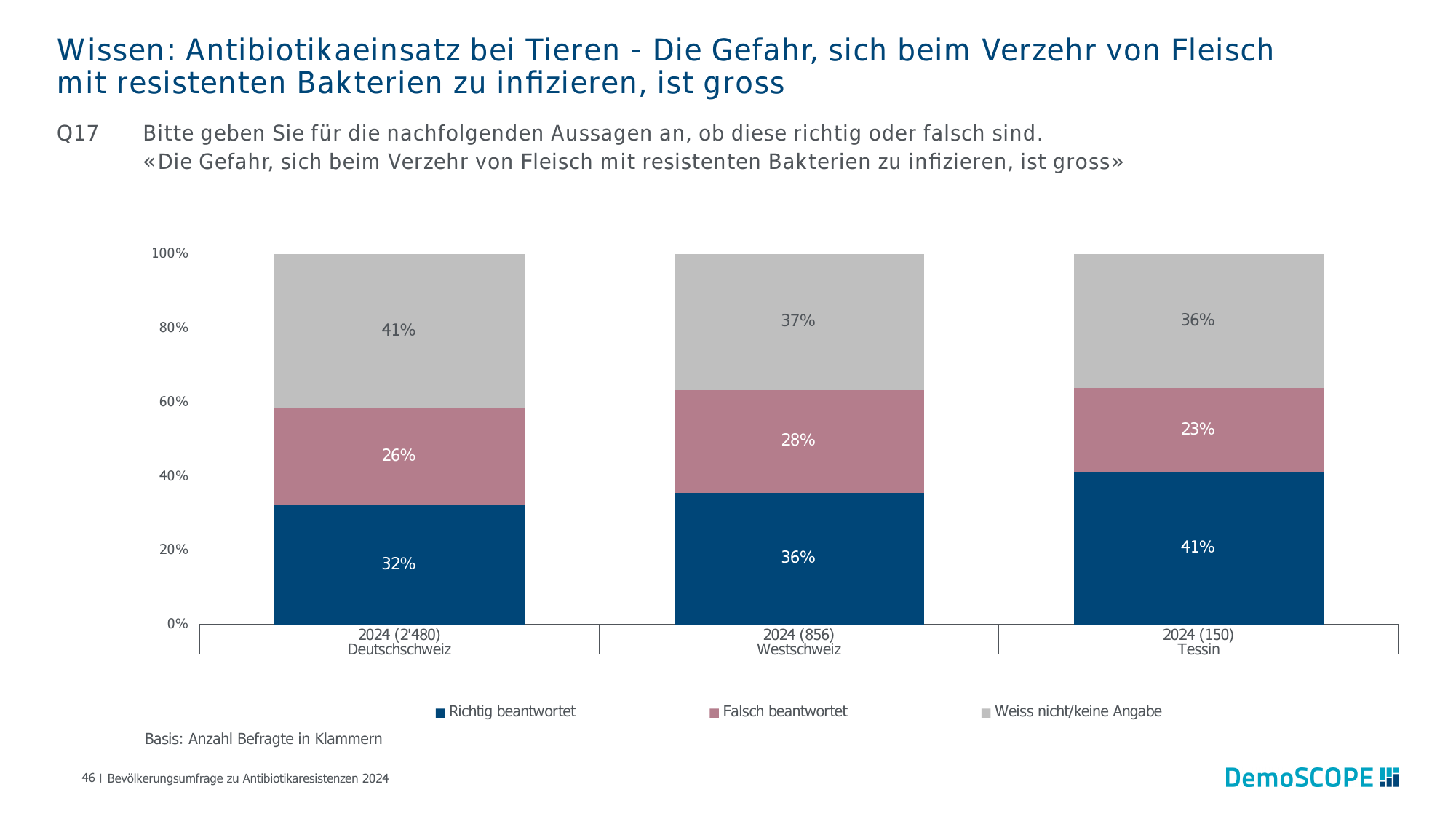

# Wissen: Antibiotikaeinsatz bei Tieren - Die Gefahr, sich beim Verzehr von Fleisch mit resistenten Bakterien zu infizieren, ist gross
Q17	Bitte geben Sie für die nachfolgenden Aussagen an, ob diese richtig oder falsch sind.
	«Die Gefahr, sich beim Verzehr von Fleisch mit resistenten Bakterien zu infizieren, ist gross»

### Chart

| Category | Richtig beantwortet | Falsch beantwortet | Weiss nicht/keine Angabe |
|---|---|---|---|
| 2024 (2'480) | 0.32 | 0.26 | 0.41 |
| 2024 (856) | 0.36 | 0.28 | 0.37 |
| 2024 (150) | 0.41 | 0.23 | 0.36 |
Basis: Anzahl Befragte in Klammern
46 |
Bevölkerungsumfrage zu Antibiotikaresistenzen 2024